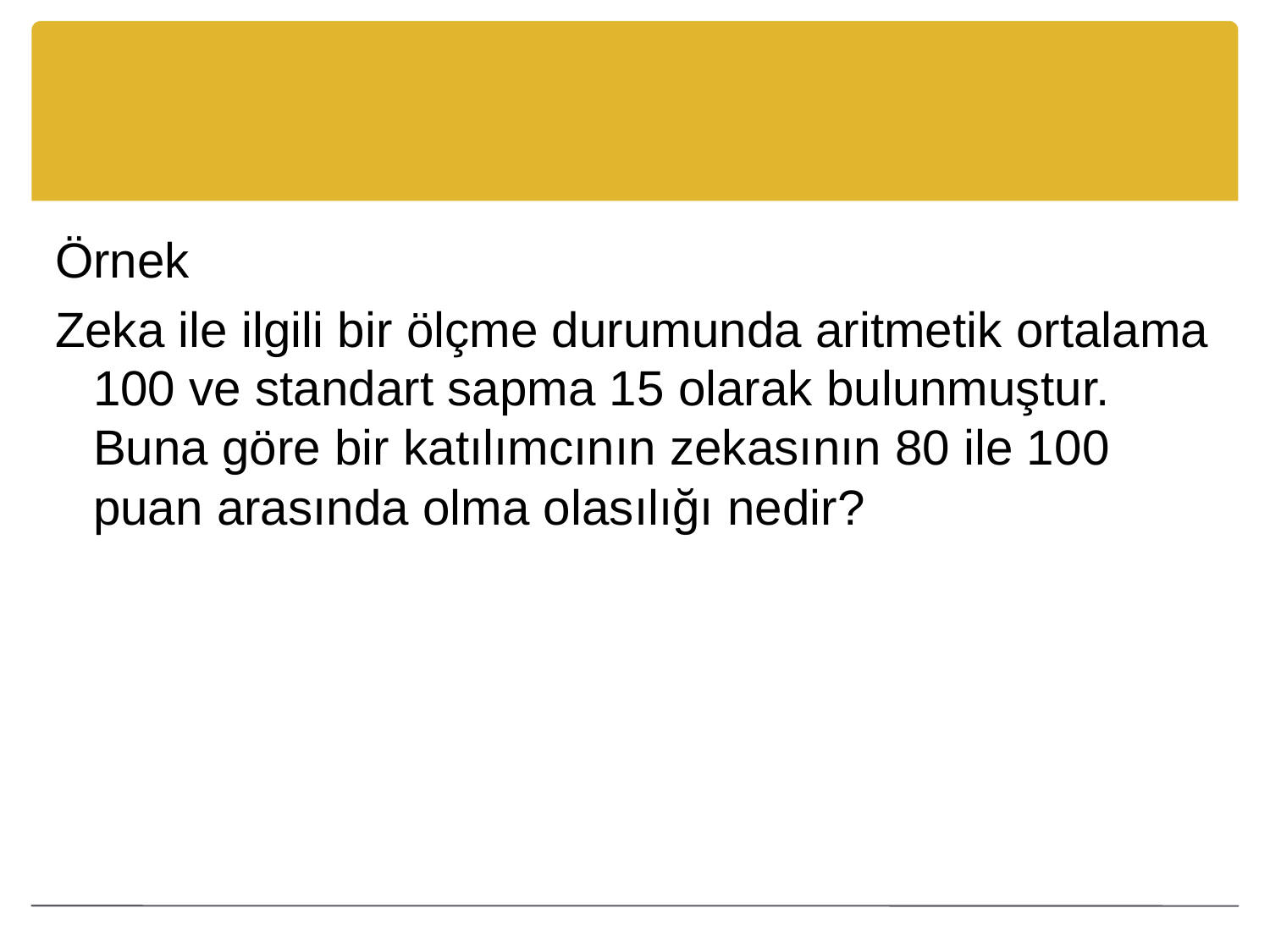

#
Örnek
Zeka ile ilgili bir ölçme durumunda aritmetik ortalama 100 ve standart sapma 15 olarak bulunmuştur. Buna göre bir katılımcının zekasının 80 ile 100 puan arasında olma olasılığı nedir?